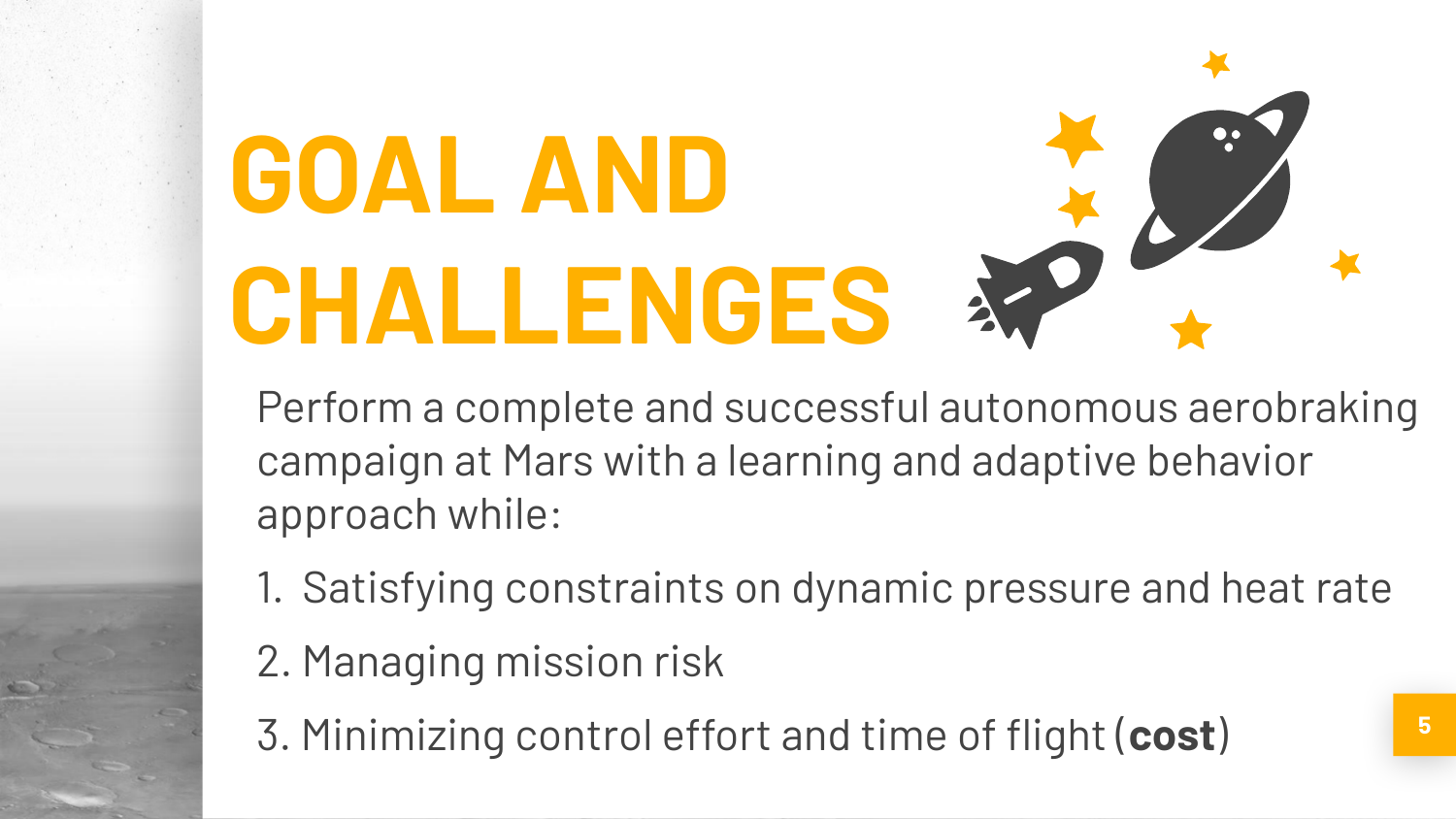

GOAL AND
CHALLENGES

Perform a complete and successful autonomous aerobraking campaign at Mars with a learning and adaptive behavior approach while:
1.  Satisfying constraints on dynamic pressure and heat rate
2. Managing mission risk
3. Minimizing control effort and time of flight (cost)
5